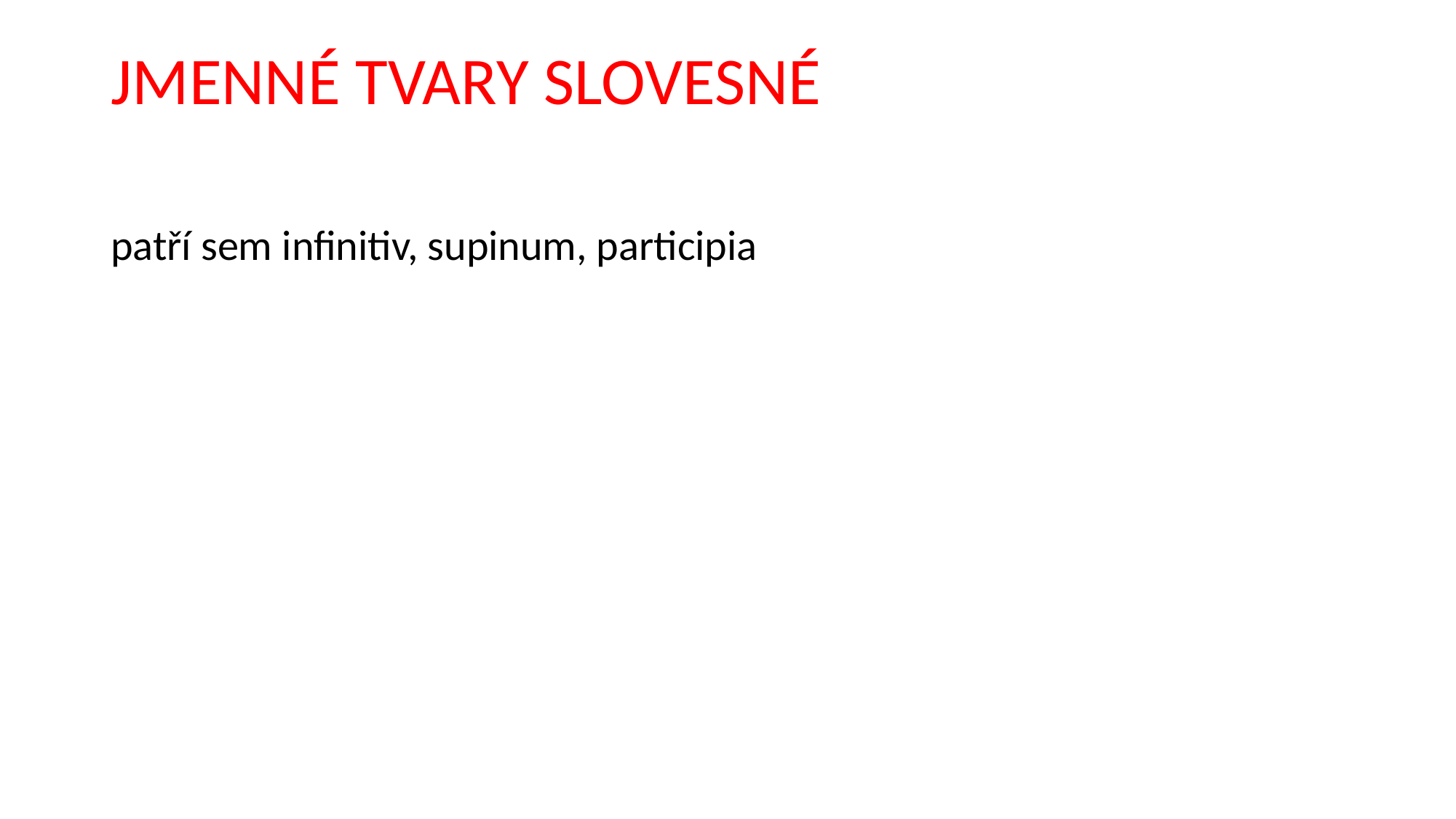

# JMENNÉ TVARY SLOVESNÉ
patří sem infinitiv, supinum, participia